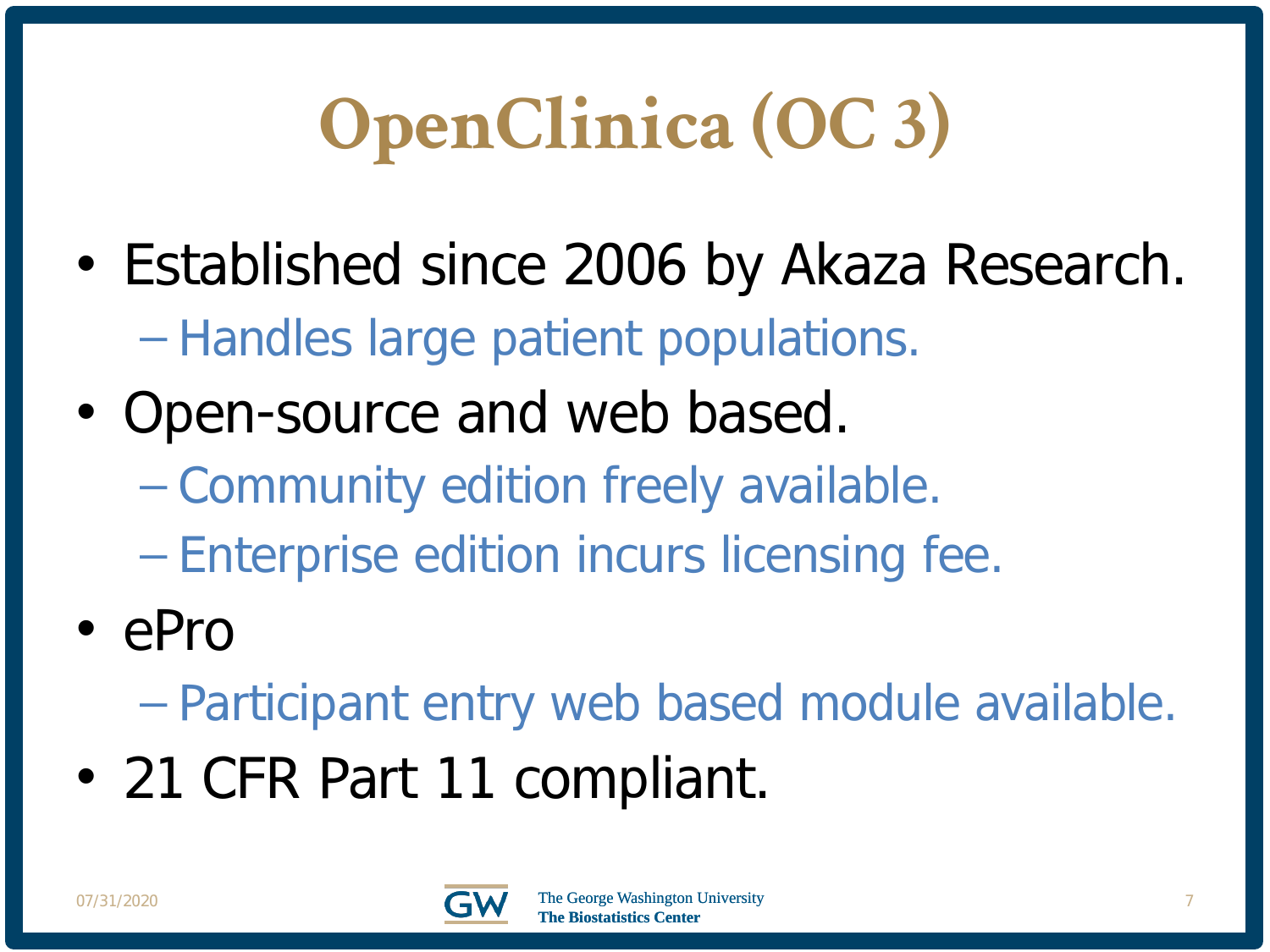

# OpenClinica (OC 3)
Established since 2006 by Akaza Research.
Handles large patient populations.
Open-source and web based.
Community edition freely available.
Enterprise edition incurs licensing fee.
ePro
Participant entry web based module available.
21 CFR Part 11 compliant.

07/31/2020
7